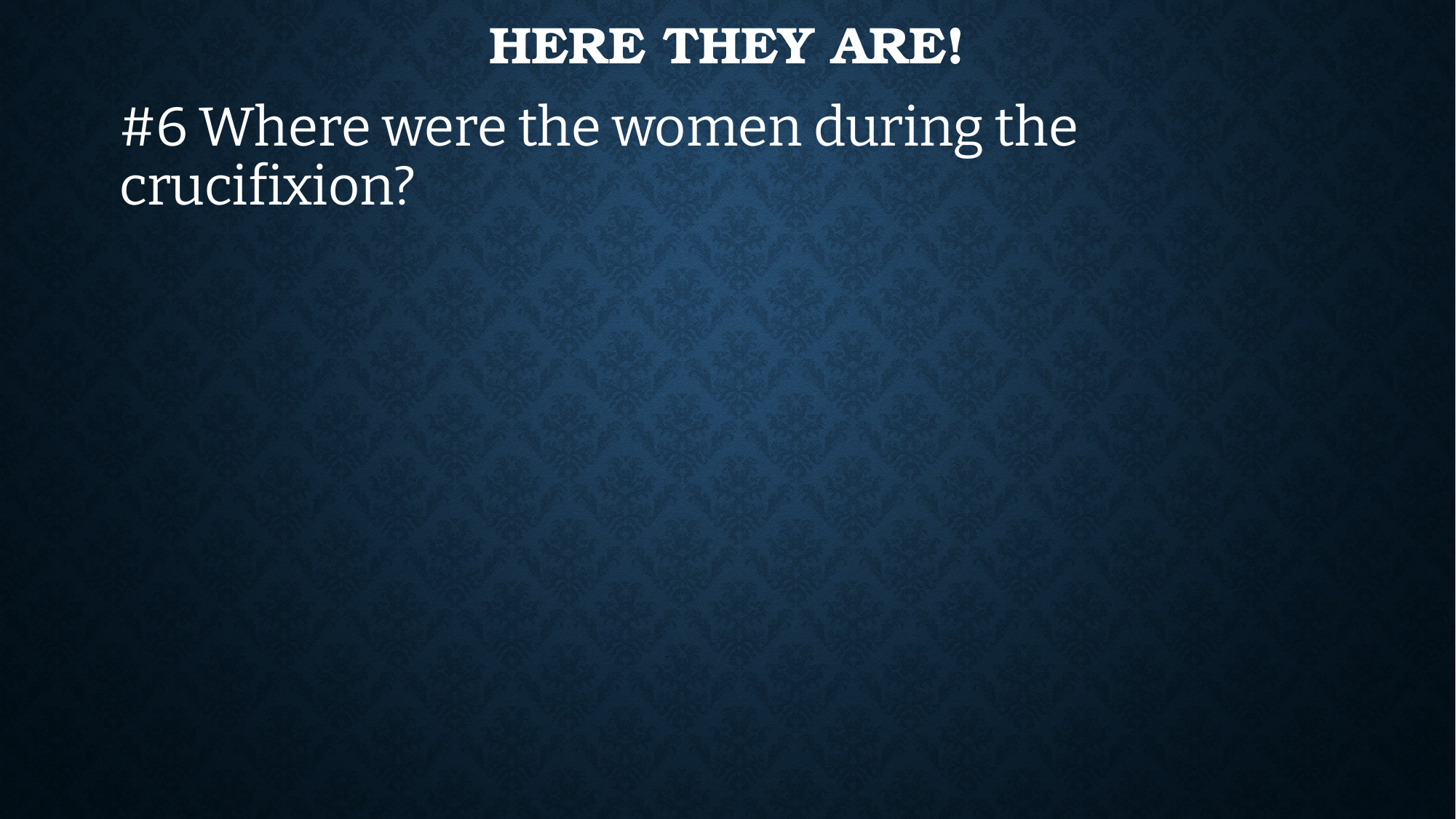

# Here they are!
#6 Where were the women during the crucifixion?